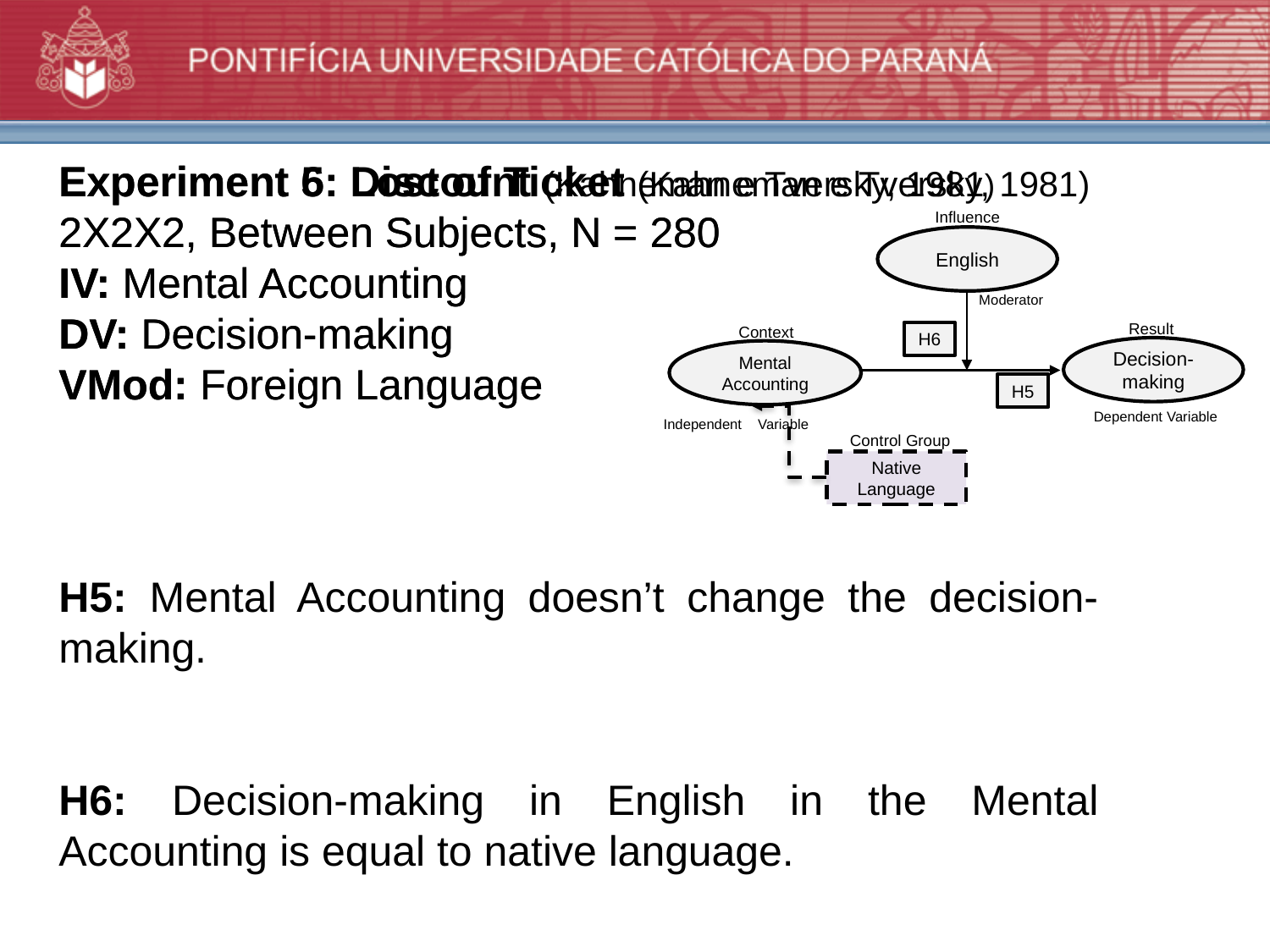

Experiment 5: Lost of Ticket (Kahneman e Tversky, 1981)
2X2X2, Between Subjects, N = 280
IV: Mental Accounting
DV: Decision-making
VMod: Foreign Language

Experiment 6: Discount (Kahneman e Tversky, 1981)
2X2X2, Between Subjects, N = 280
IV: Mental Accounting
DV: Decision-making
VMod: Foreign Language

Influence
English
                Moderator
Result
Context
H6
Decision-making
Mental Accounting
H5
Dependent Variable
Independent    Variable
Control Group
Native Language
H5: Mental Accounting doesn’t change the decision-making.

H6: Decision-making in English in the Mental Accounting is equal to native language.